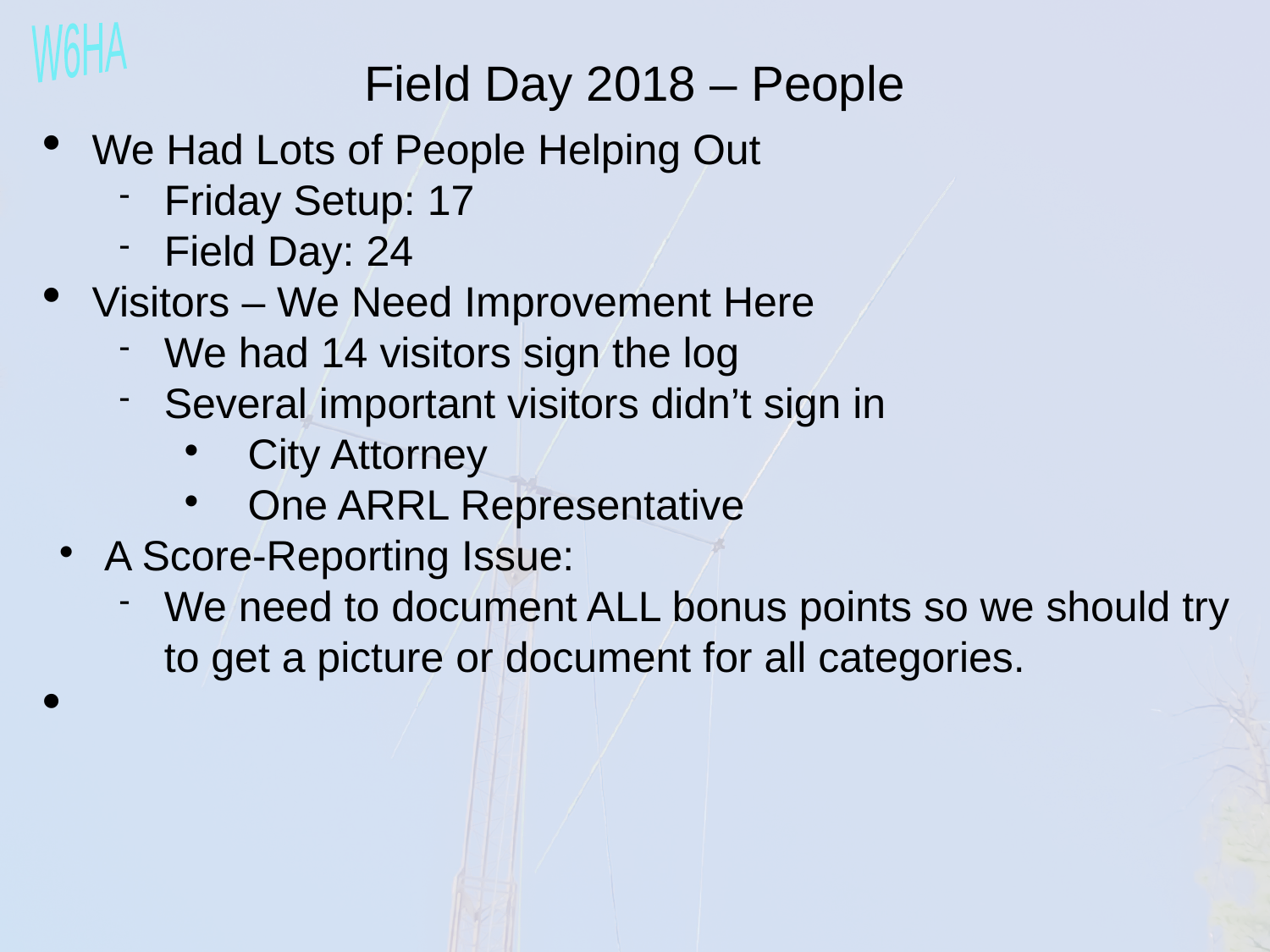

Field Day 2018 – People
We Had Lots of People Helping Out
Friday Setup: 17
Field Day: 24
Visitors – We Need Improvement Here
We had 14 visitors sign the log
Several important visitors didn’t sign in
  City Attorney
  One ARRL Representative
A Score-Reporting Issue:
We need to document ALL bonus points so we should try to get a picture or document for all categories.